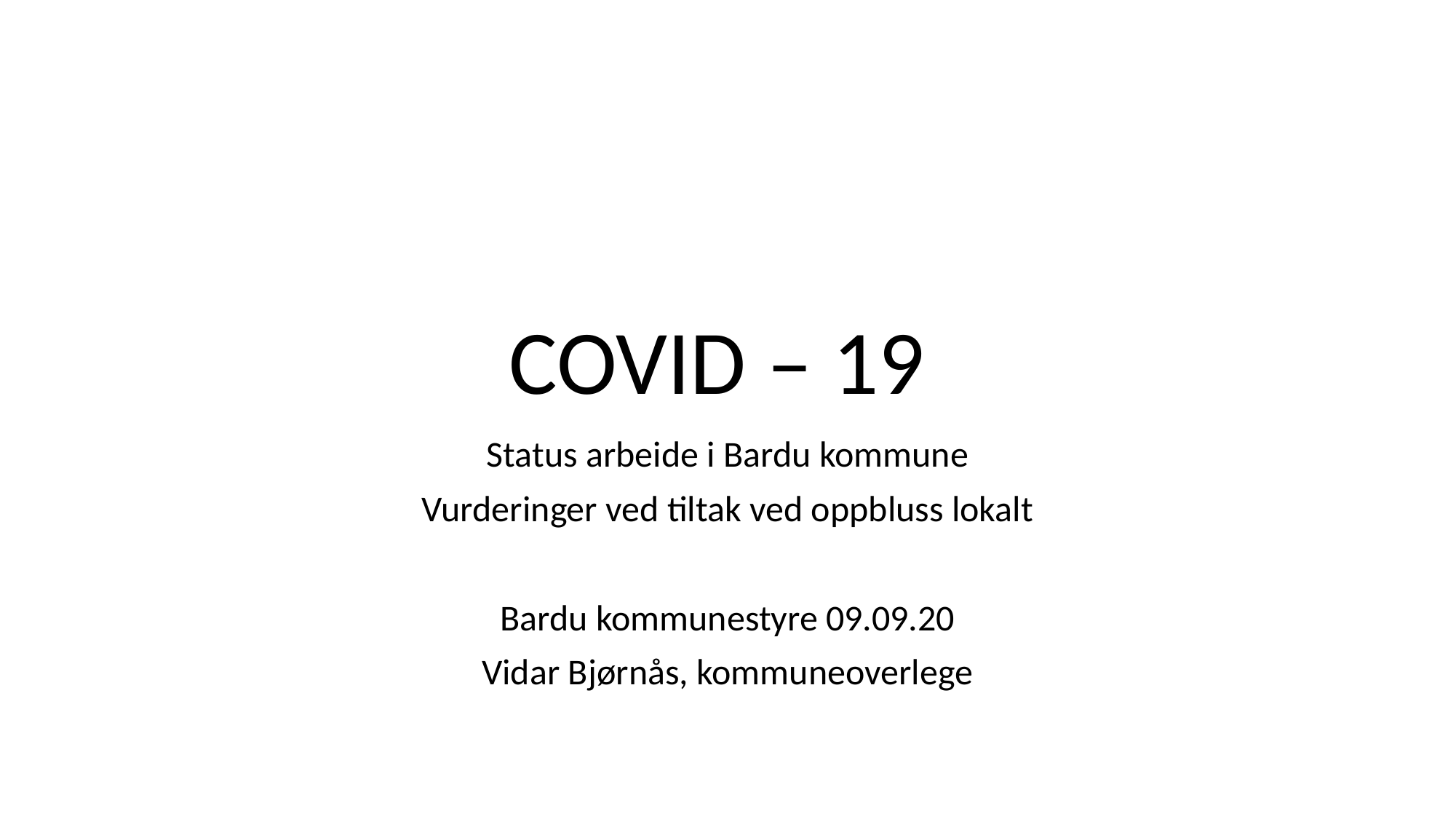

# COVID – 19
Status arbeide i Bardu kommune
Vurderinger ved tiltak ved oppbluss lokalt

Bardu kommunestyre 09.09.20
Vidar Bjørnås, kommuneoverlege